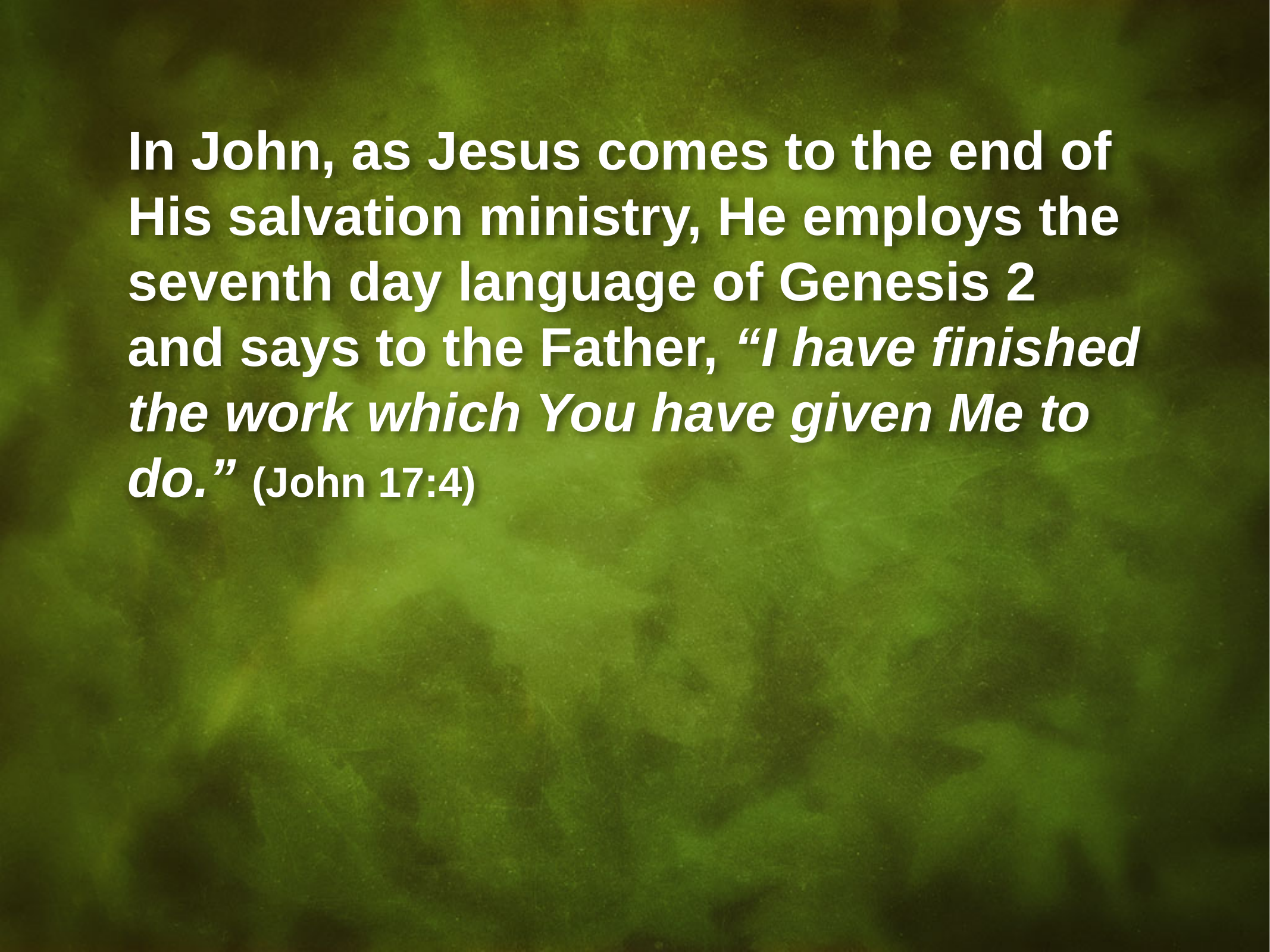

In John, as Jesus comes to the end of His salvation ministry, He employs the seventh day language of Genesis 2 and says to the Father, “I have finished the work which You have given Me to do.” (John 17:4)